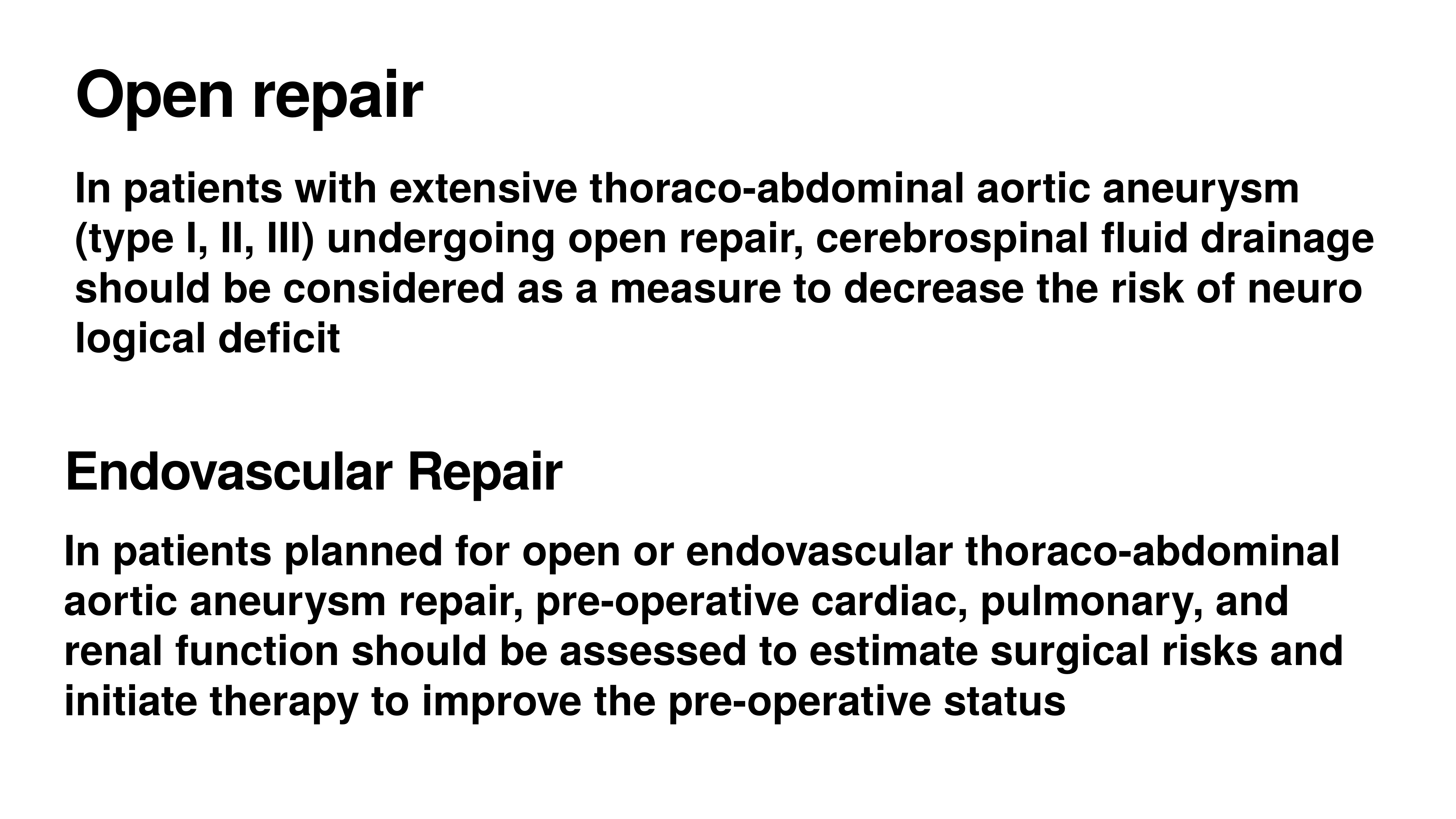

# Open repair
In pa­tients with ex­ten­sive thoraco-‍ab­dom­i­nal aor­tic aneurysm (type I, II, III) un­der­going open re­pair, cere­brospinal fluid drainage should be con­sid­ered as a mea­sure to de­crease the risk of neu­ro­log­i­cal deficit
Endovascular Repair
In pa­tients planned for open or en­dovas­cu­lar thoraco-‍ab­dom­i­nal aor­tic aneurysm re­pair, pre-‍op­er­a­tive car­diac, pul­monary, and renal func­tion should be as­sessed to es­ti­mate sur­gi­cal risks and ini­ti­ate ther­a­py to im­prove the pre-‍op­er­a­tive sta­tus